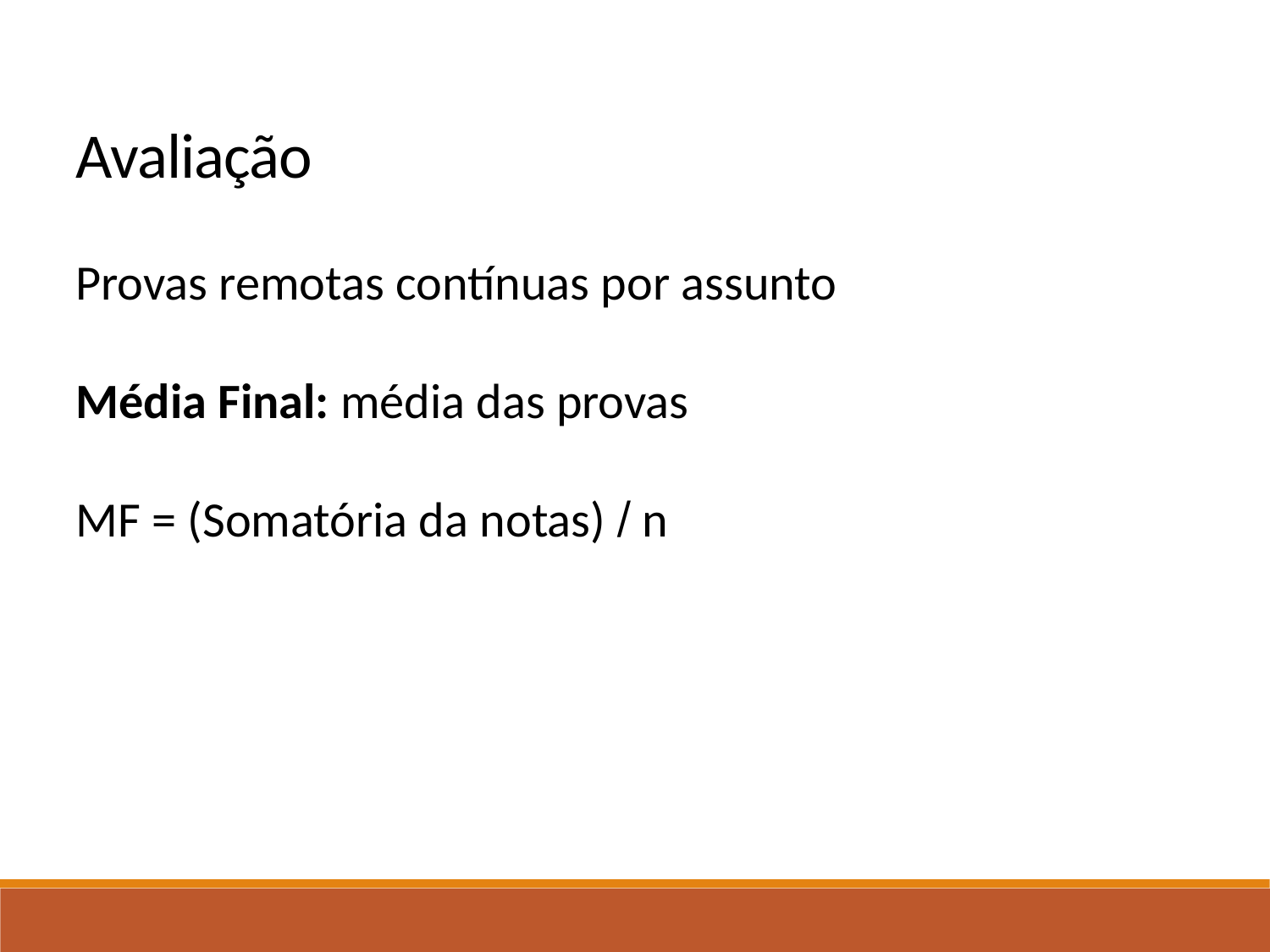

Avaliação
Provas remotas contínuas por assunto

Média Final: média das provas

MF = (Somatória da notas) / n